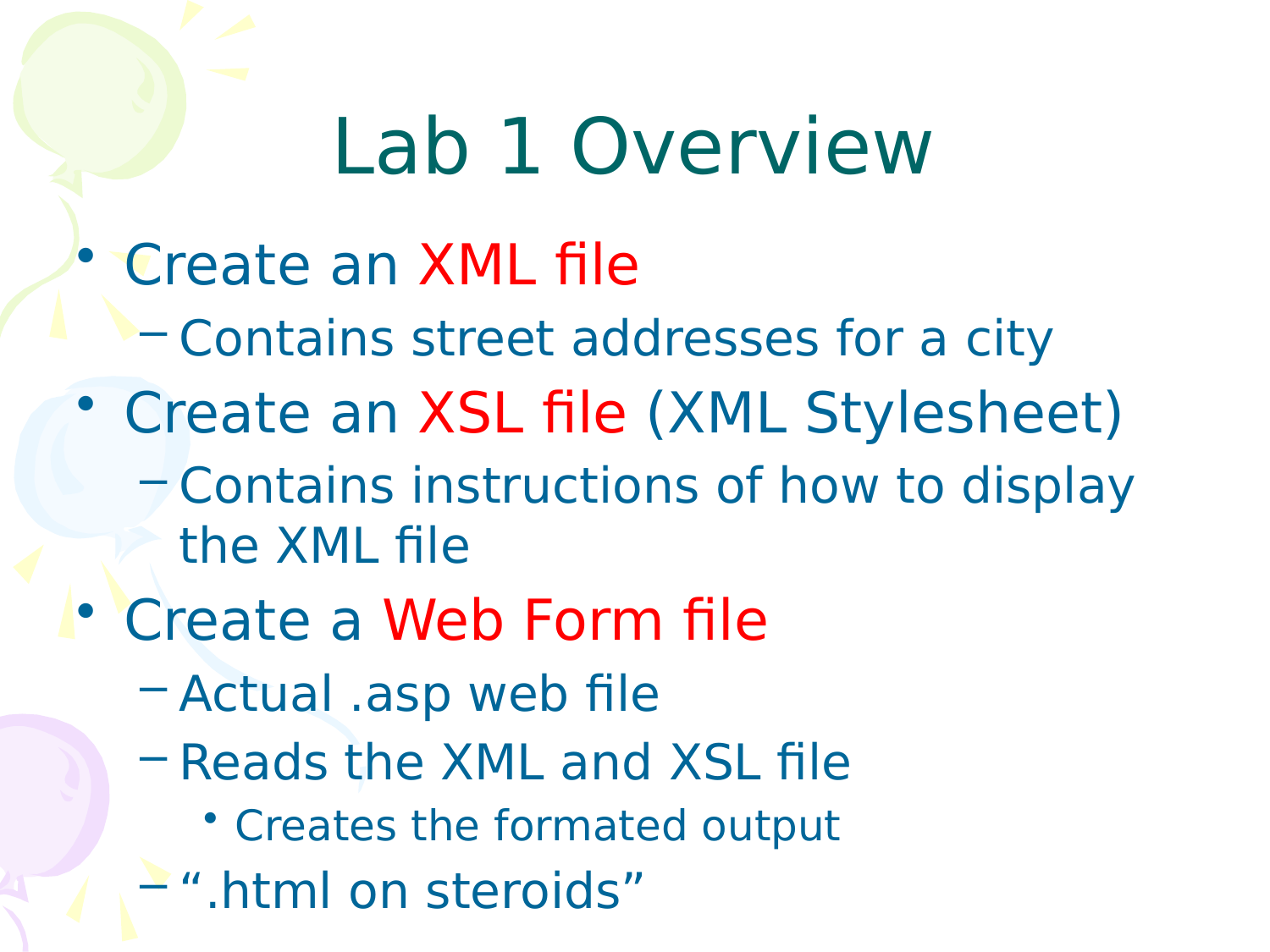

# Lab 1 Overview
Create an XML file
Contains street addresses for a city
Create an XSL file (XML Stylesheet)
Contains instructions of how to display the XML file
Create a Web Form file
Actual .asp web file
Reads the XML and XSL file
Creates the formated output
“.html on steroids”